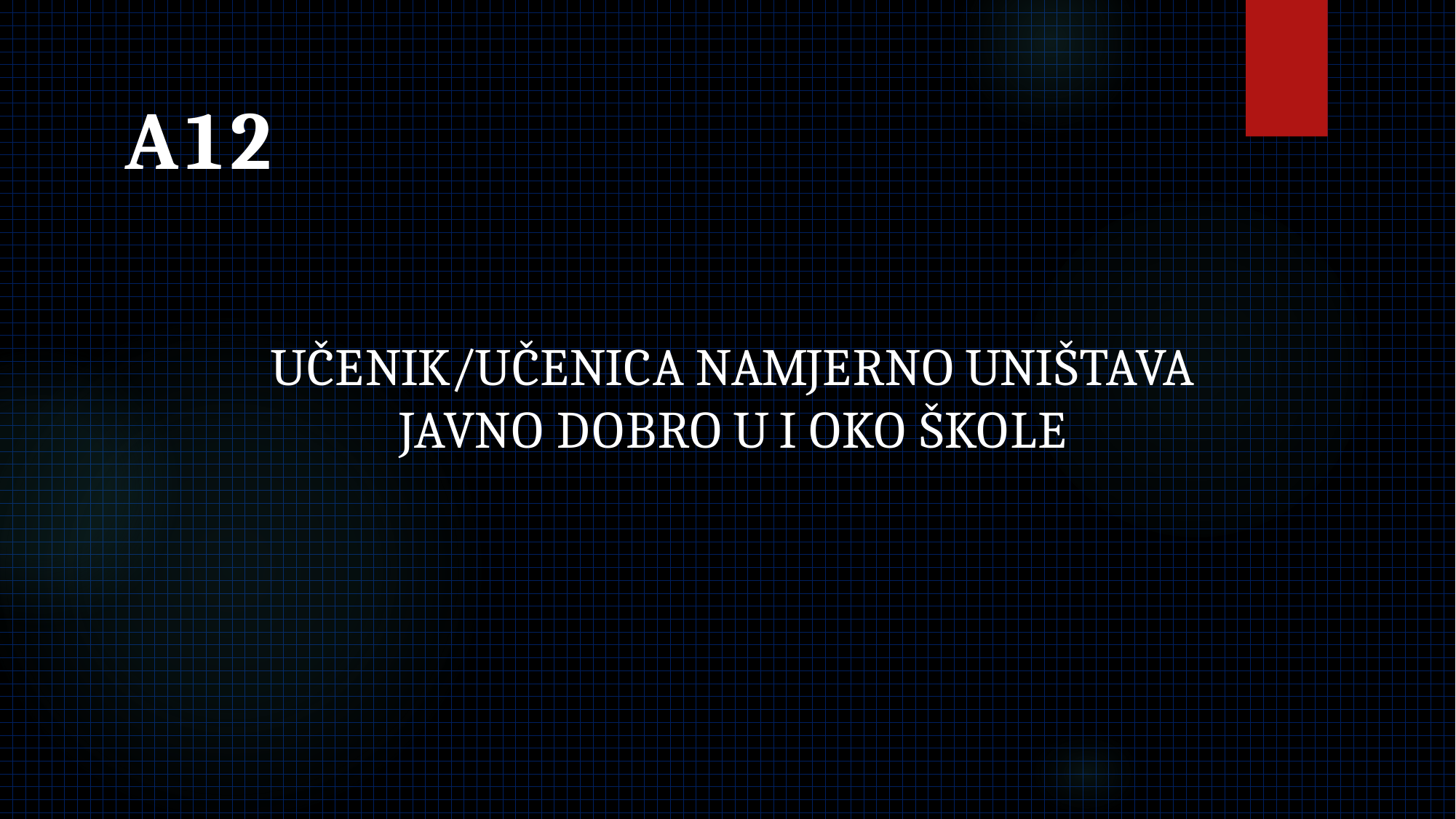

# A12
UČENIK/UČENICA NAMJERNO UNIŠTAVA JAVNO DOBRO U I OKO ŠKOLE